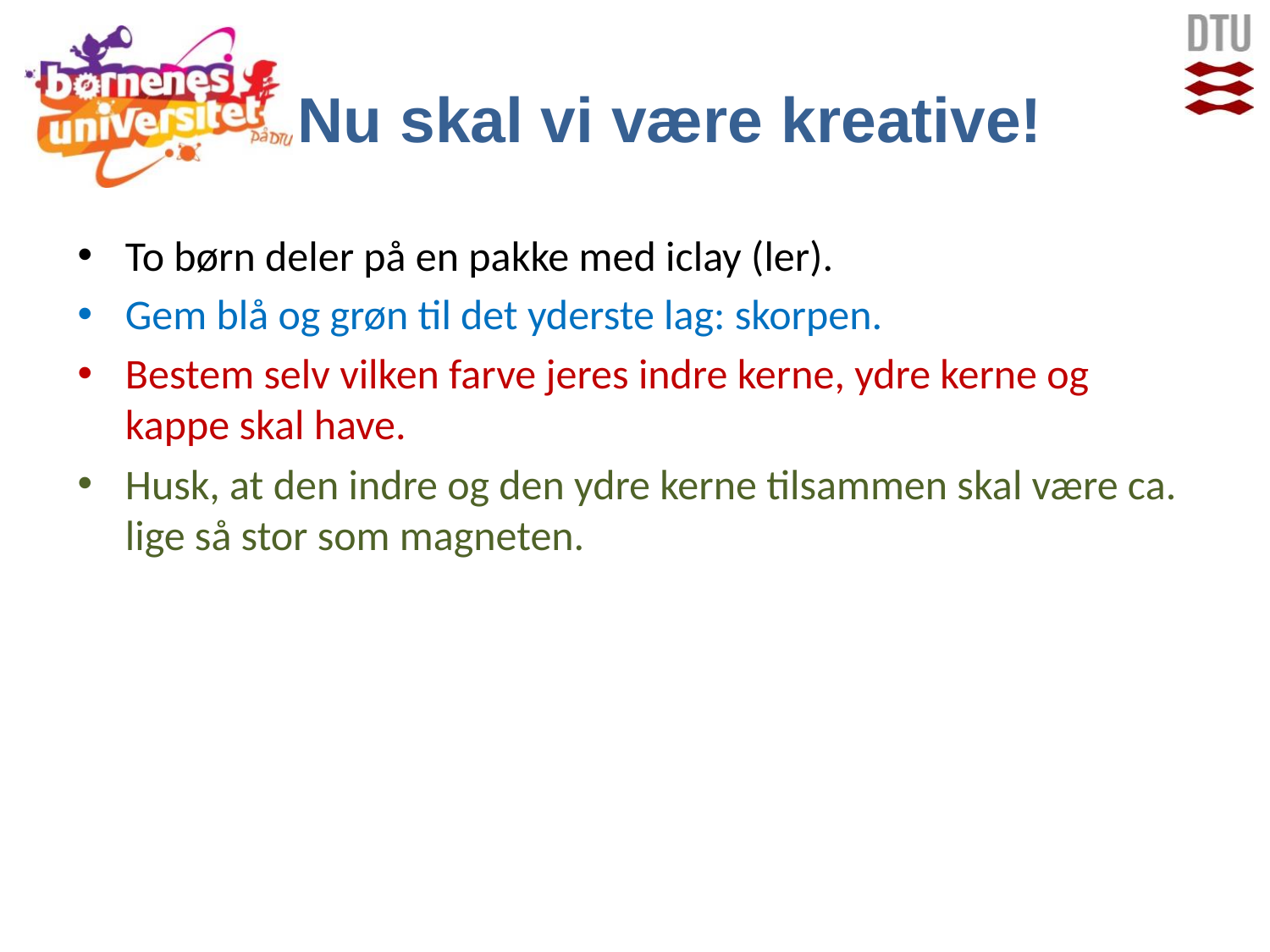

# Nu skal vi være kreative!
To børn deler på en pakke med iclay (ler).
Gem blå og grøn til det yderste lag: skorpen.
Bestem selv vilken farve jeres indre kerne, ydre kerne og kappe skal have.
Husk, at den indre og den ydre kerne tilsammen skal være ca. lige så stor som magneten.